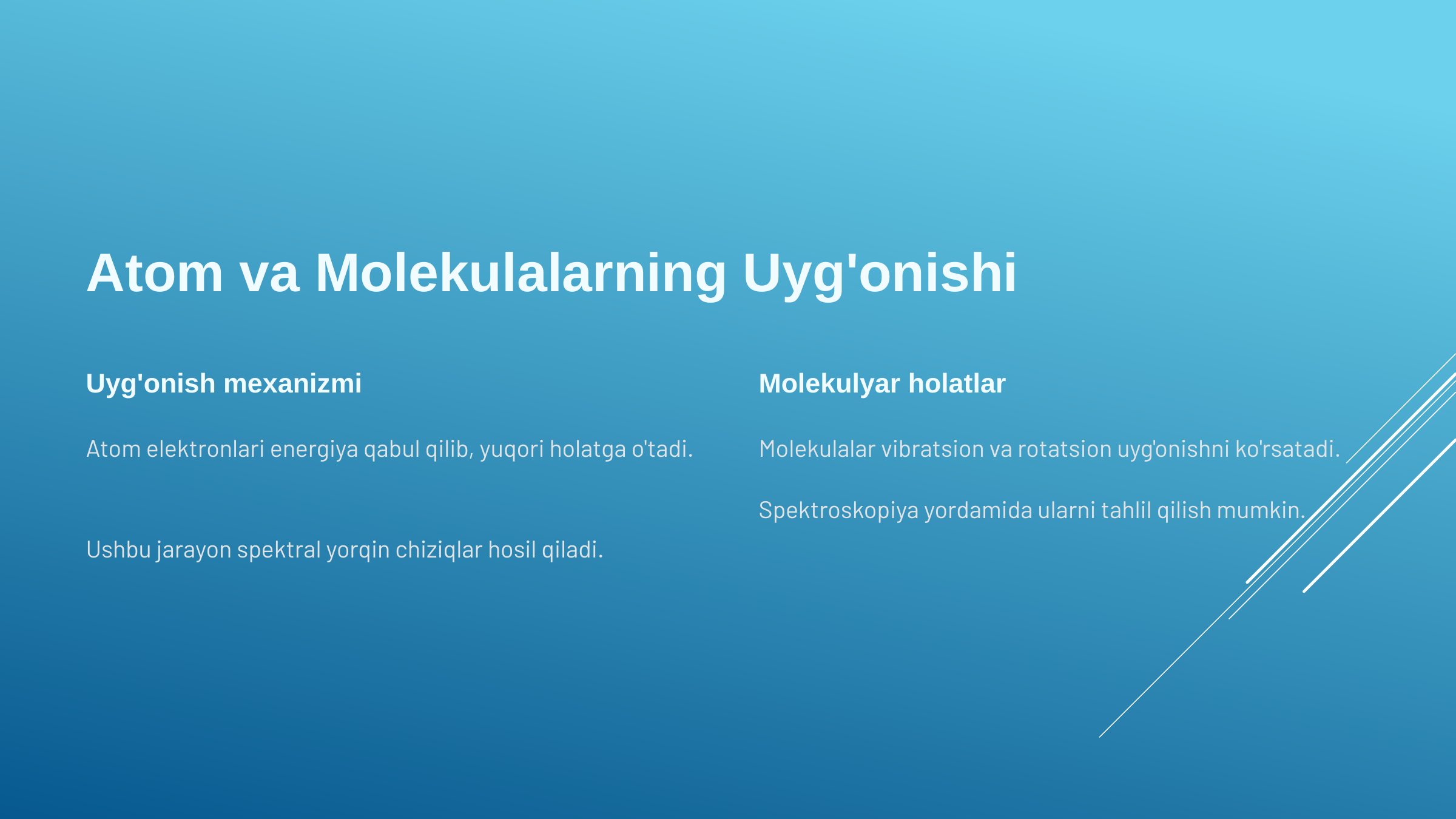

Atom va Molekulalarning Uyg'onishi
Uyg'onish mexanizmi
Molekulyar holatlar
Atom elektronlari energiya qabul qilib, yuqori holatga o'tadi.
Molekulalar vibratsion va rotatsion uyg'onishni ko'rsatadi.
Spektroskopiya yordamida ularni tahlil qilish mumkin.
Ushbu jarayon spektral yorqin chiziqlar hosil qiladi.